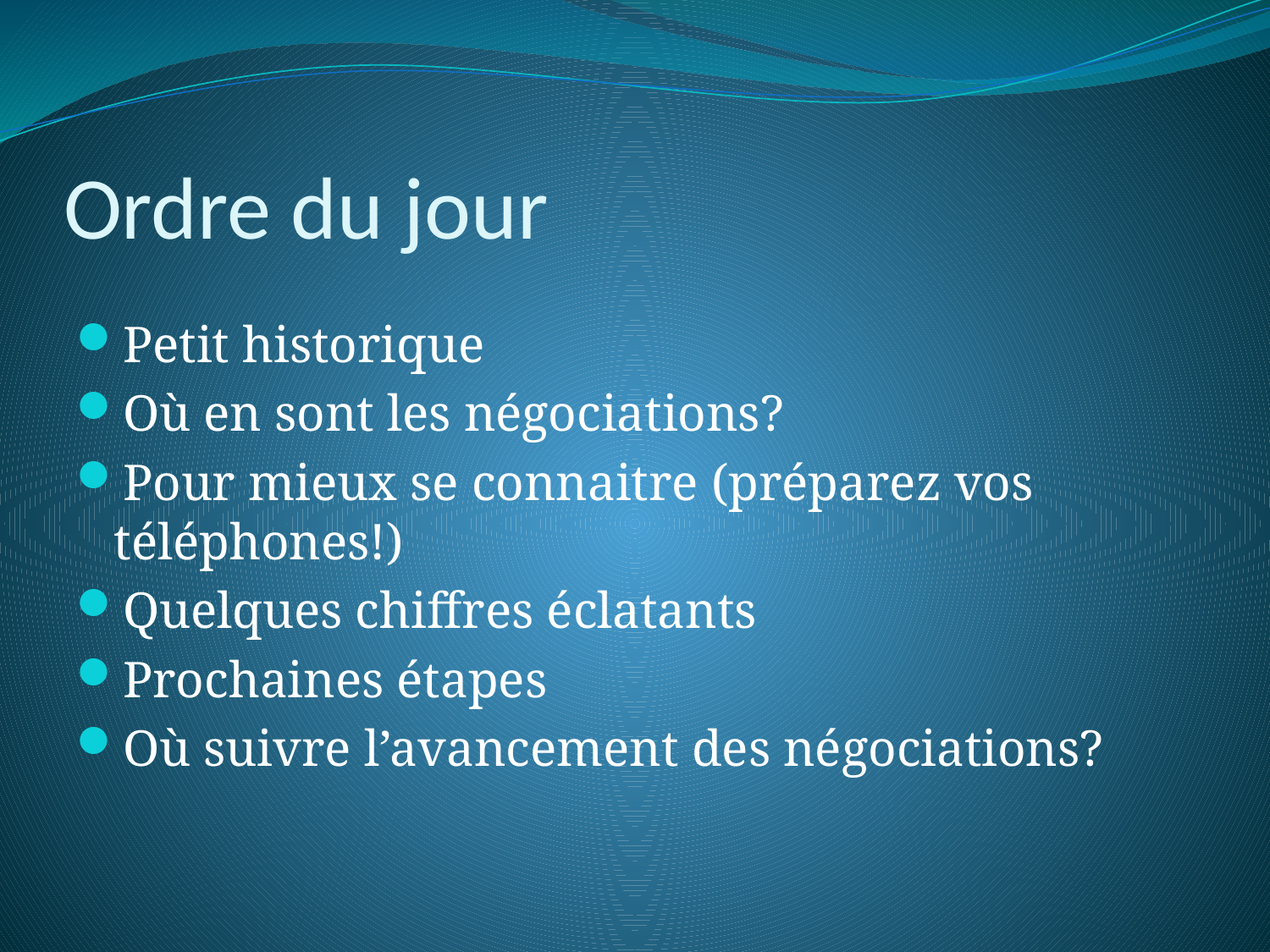

# Ordre du jour
Petit historique
Où en sont les négociations?
Pour mieux se connaitre (préparez vos téléphones!)
Quelques chiffres éclatants
Prochaines étapes
Où suivre l’avancement des négociations?